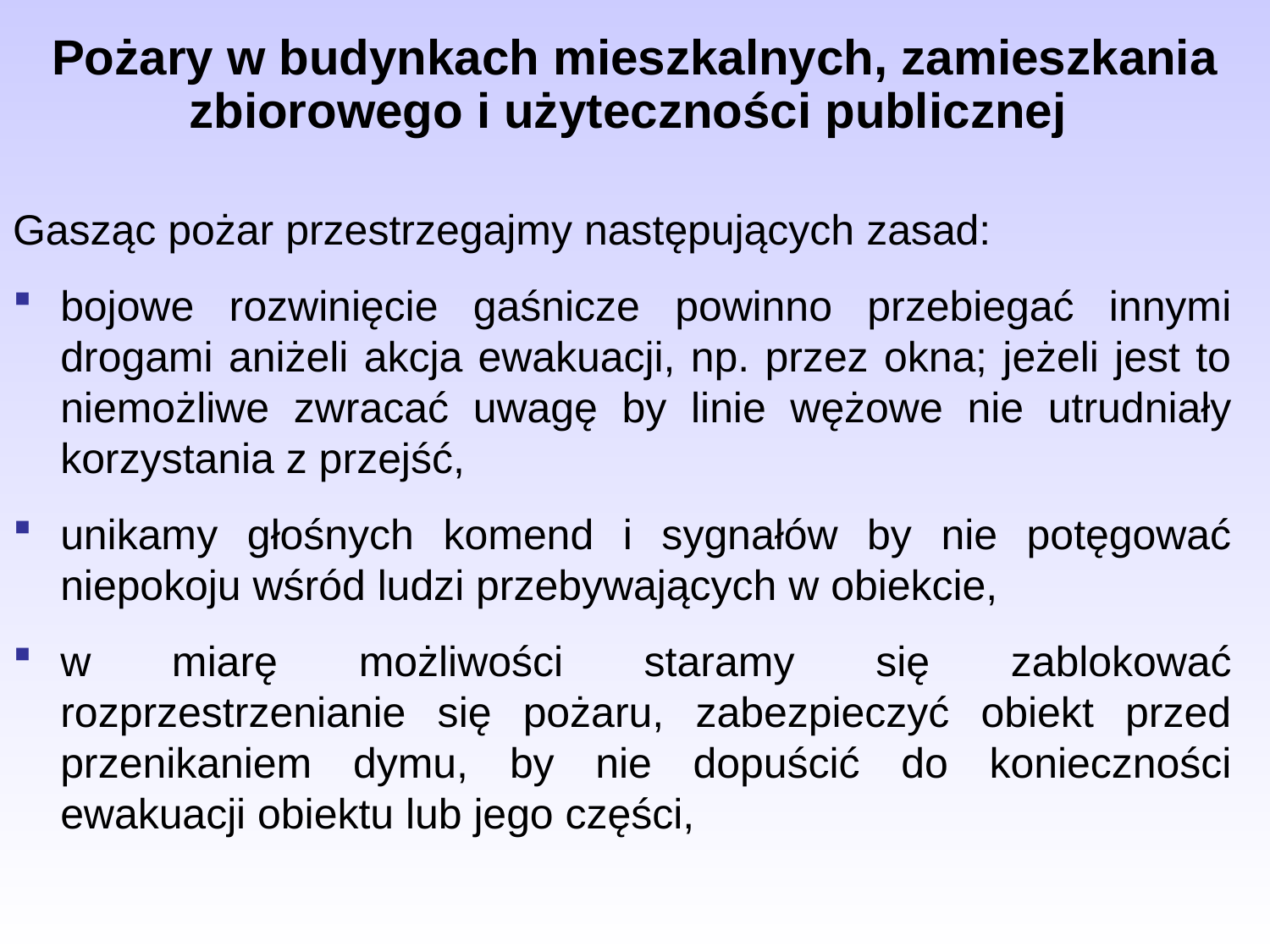

Pożary w budynkach mieszkalnych, zamieszkania zbiorowego i użyteczności publicznej
Gasząc pożar przestrzegajmy następujących zasad:
bojowe rozwinięcie gaśnicze powinno przebiegać innymi drogami aniżeli akcja ewakuacji, np. przez okna; jeżeli jest to niemożliwe zwracać uwagę by linie wężowe nie utrudniały korzystania z przejść,
unikamy głośnych komend i sygnałów by nie potęgować niepokoju wśród ludzi przebywających w obiekcie,
w miarę możliwości staramy się zablokować rozprzestrzenianie się pożaru, zabezpieczyć obiekt przed przenikaniem dymu, by nie dopuścić do konieczności ewakuacji obiektu lub jego części,